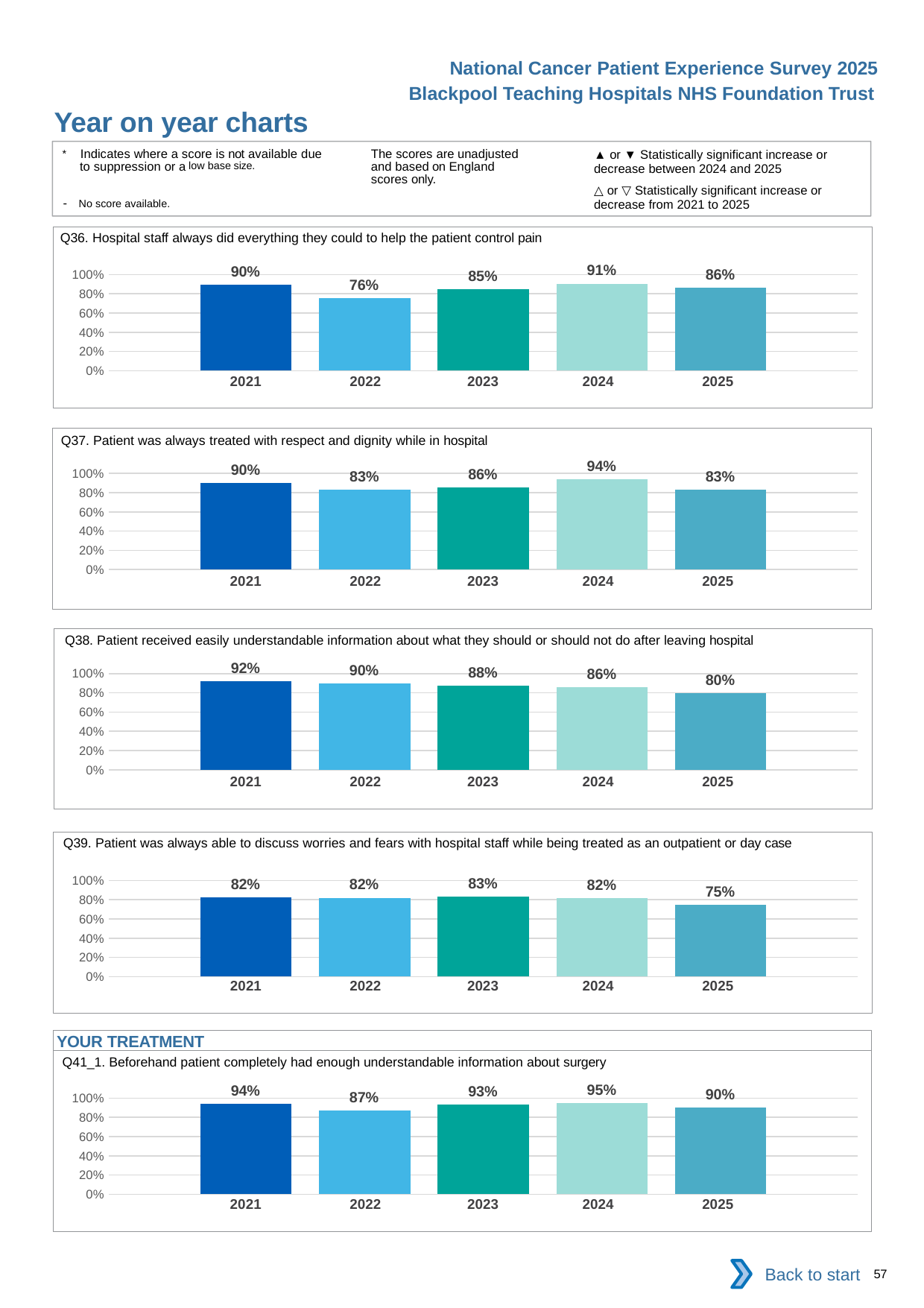

National Cancer Patient Experience Survey 2025
Blackpool Teaching Hospitals NHS Foundation Trust
Year on year charts (7)

The scores are unadjusted and based on England scores only.
*  Indicates where a score is not available due to suppression or a low base size.
- No score available.
▲ or ▼ Statistically significant increase or decrease between 2024 and 2025
△ or ▽ Statistically significant increase or decrease from 2021 to 2025
Q36. Hospital staff always did everything they could to help the patient control pain

### Chart

| Category | 2021 | 2022 | 2023 | 2024 | 2025 |
|---|---|---|---|---|---|
| Category 1 | 0.8958333 | 0.7575758 | 0.8518519 | 0.9058824 | 0.862069 |
| 2021 | 2022 | 2023 | 2024 | 2025 |
| --- | --- | --- | --- | --- |
|  |  |  |  |  |
Q37. Patient was always treated with respect and dignity while in hospital

### Chart

| Category | 2021 | 2022 | 2023 | 2024 | 2025 |
|---|---|---|---|---|---|
| Category 1 | 0.9029126 | 0.8292683 | 0.8571429 | 0.9368421 | 0.8333333 |
| 2021 | 2022 | 2023 | 2024 | 2025 |
| --- | --- | --- | --- | --- |
|  |  |  |  |  |
Q38. Patient received easily understandable information about what they should or should not do after leaving hospital

### Chart

| Category | 2021 | 2022 | 2023 | 2024 | 2025 |
|---|---|---|---|---|---|
| Category 1 | 0.9223301 | 0.8961039 | 0.8765432 | 0.8617021 | 0.8 |
| 2021 | 2022 | 2023 | 2024 | 2025 |
| --- | --- | --- | --- | --- |
|  |  |  |  |  |
Q39. Patient was always able to discuss worries and fears with hospital staff while being treated as an outpatient or day case

### Chart

| Category | 2021 | 2022 | 2023 | 2024 | 2025 |
|---|---|---|---|---|---|
| Category 1 | 0.8241758 | 0.8203884 | 0.8285714 | 0.8169014 | 0.7462686 |
| 2021 | 2022 | 2023 | 2024 | 2025 |
| --- | --- | --- | --- | --- |
|  |  |  |  |  |
YOUR TREATMENT
Q41_1. Beforehand patient completely had enough understandable information about surgery

### Chart

| Category | 2021 | 2022 | 2023 | 2024 | 2025 |
|---|---|---|---|---|---|
| Category 1 | 0.94 | 0.8692307 | 0.9323308 | 0.9465649 | 0.9 |
| 2021 | 2022 | 2023 | 2024 | 2025 |
| --- | --- | --- | --- | --- |
|  |  |  |  |  |
Back to start

57